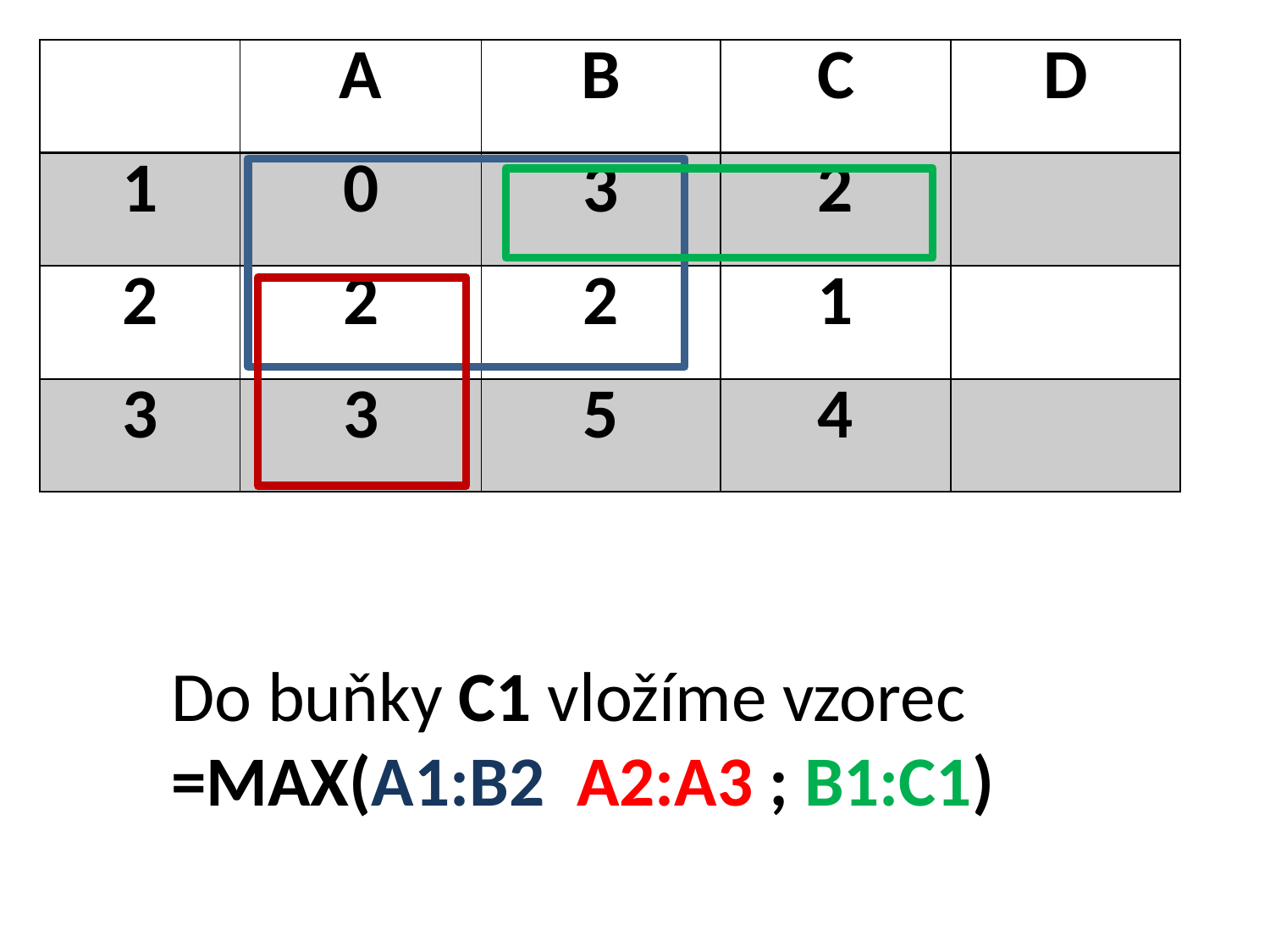

|  | A | B | C | D |
| --- | --- | --- | --- | --- |
| 1 | 0 | 3 | 2 |  |
| 2 | 2 | 2 | 1 |  |
| 3 | 3 | 5 | 4 |  |

Do buňky C1 vložíme vzorec =MAX(A1:B2  A2:A3 ; B1:C1)